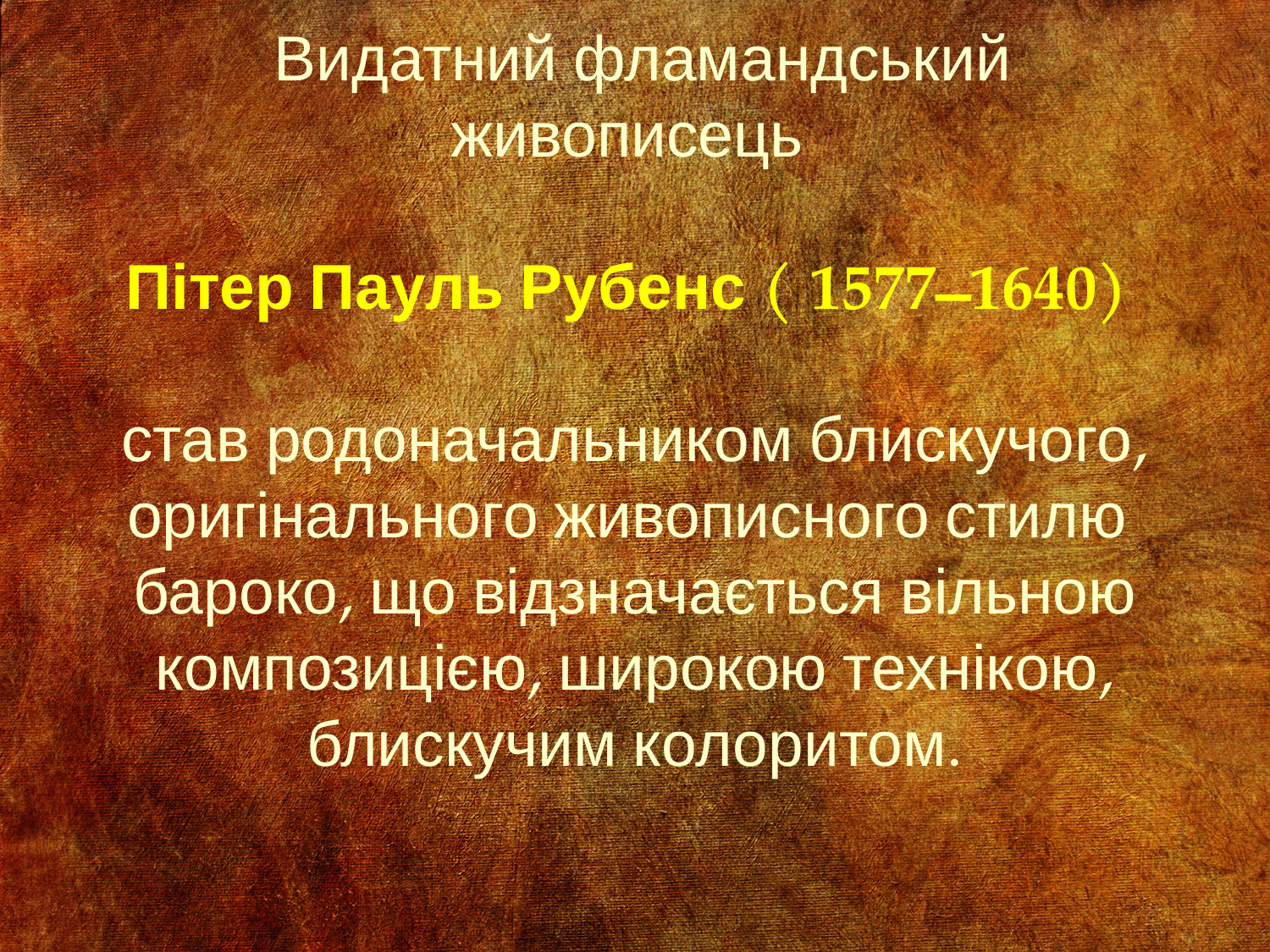

# Видатний фламандський живописець Пітер Пауль Рубенс ( 1577 ̶ 1640) став родоначальником блискучого, оригінального живописного стилю бароко, що відзначається вільною композицією, широкою технікою, блискучим колоритом.